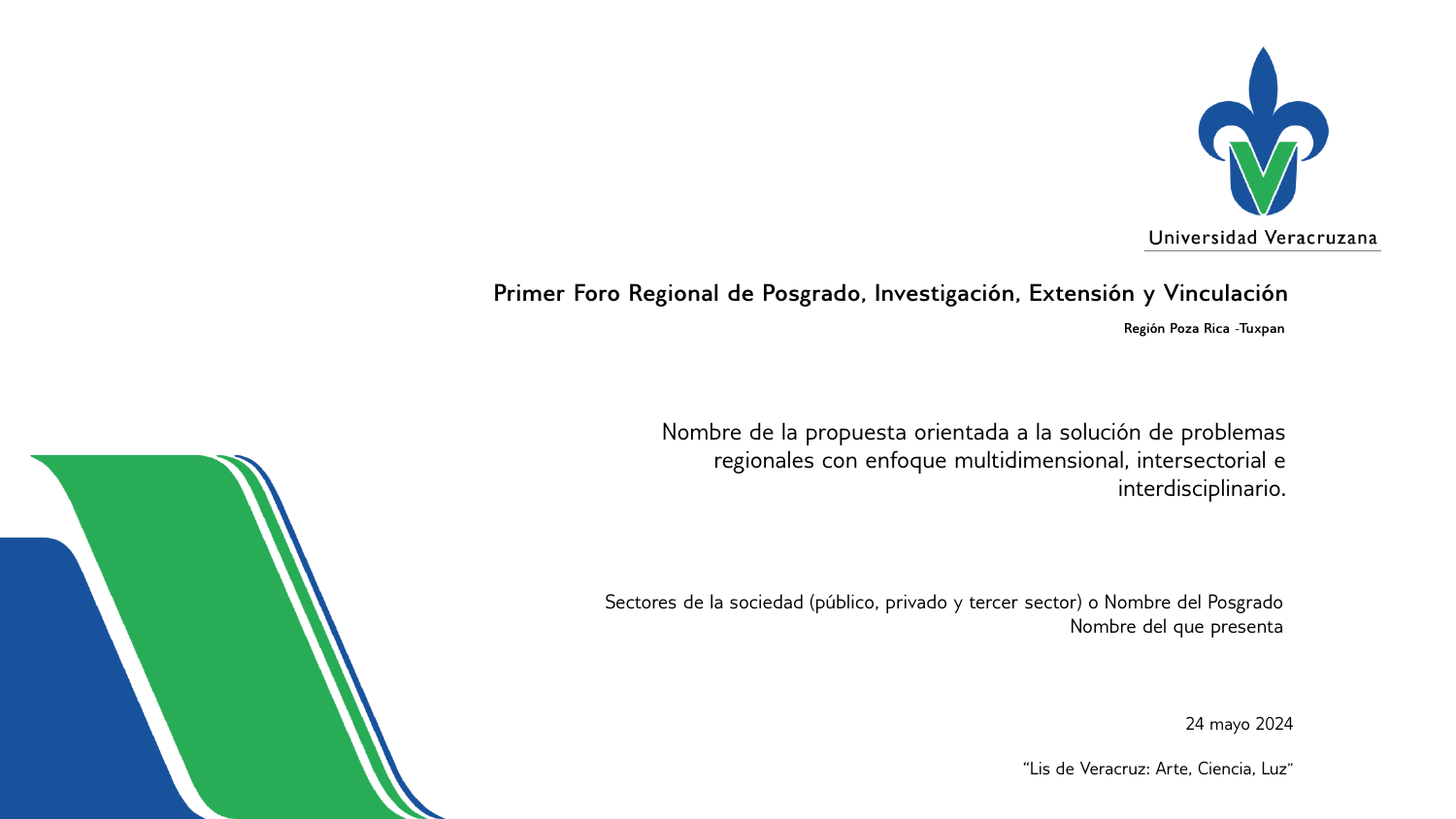

Primer Foro Regional de Posgrado, Investigación, Extensión y Vinculación
Región Poza Rica -Tuxpan

Nombre de la propuesta orientada a la solución de problemas regionales con enfoque multidimensional, intersectorial e interdisciplinario.
Sectores de la sociedad (público, privado y tercer sector) o Nombre del Posgrado
Nombre del que presenta
24 mayo 2024

“Lis de Veracruz: Arte, Ciencia, Luz”